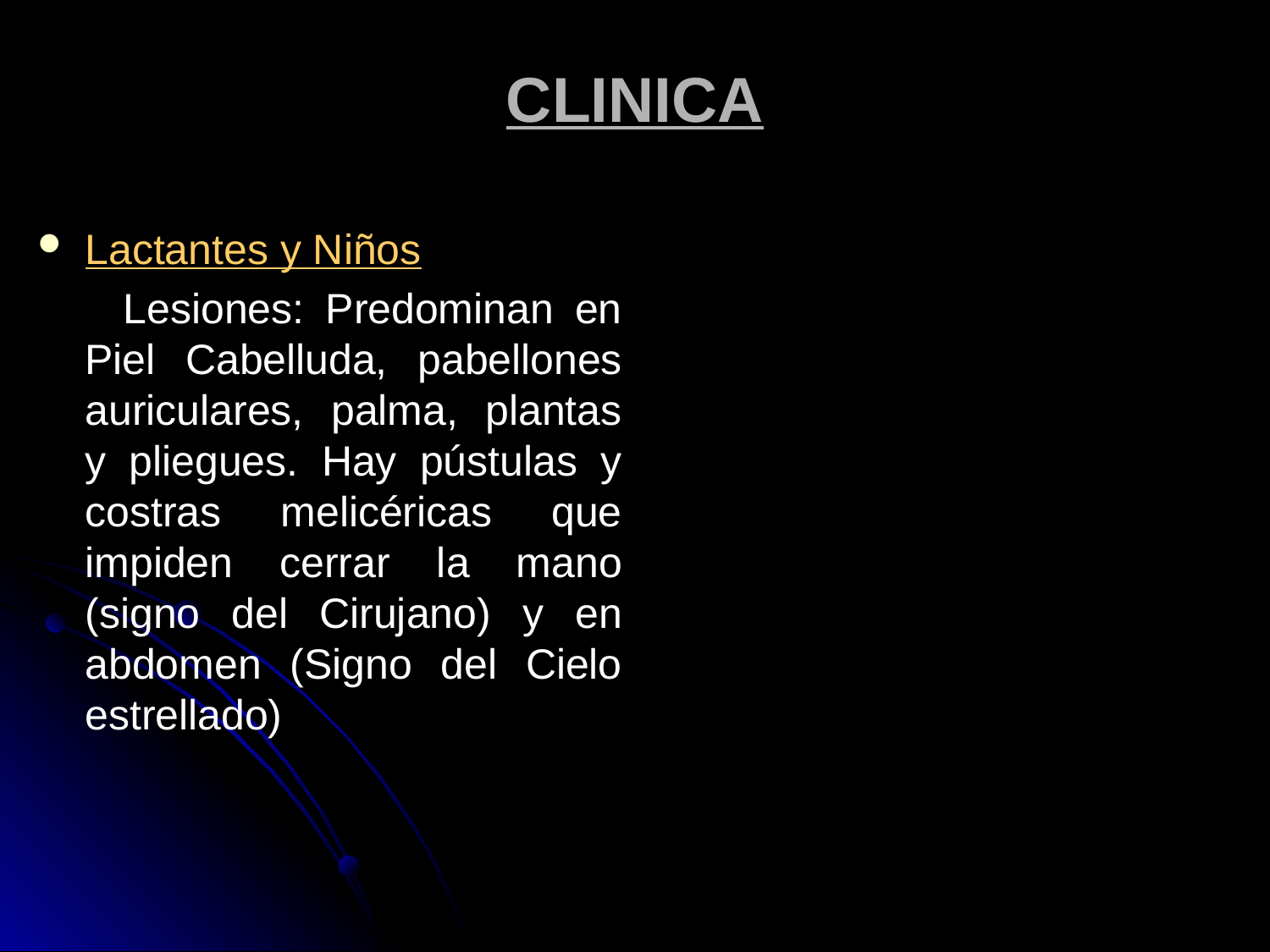

# CLINICA
Lactantes y Niños
    Lesiones: Predominan en Piel Cabelluda, pabellones auriculares, palma, plantas y pliegues. Hay pústulas y costras melicéricas que impiden cerrar la mano (signo del Cirujano) y en abdomen (Signo del Cielo estrellado)